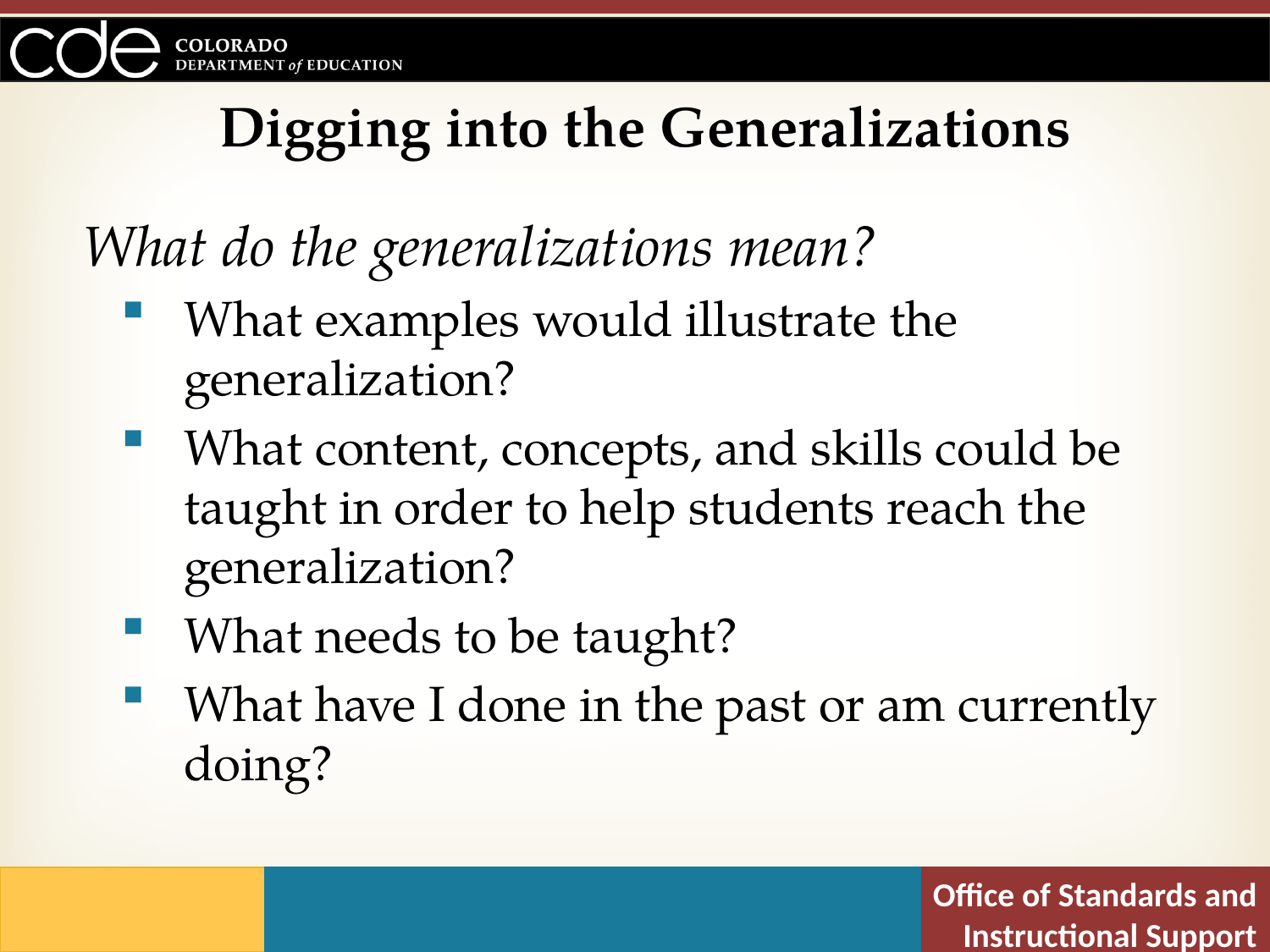

Digging into the Generalizations
What do the generalizations mean?
What examples would illustrate the generalization?
What content, concepts, and skills could be taught in order to help students reach the generalization?
What needs to be taught?
What have I done in the past or am currently doing?